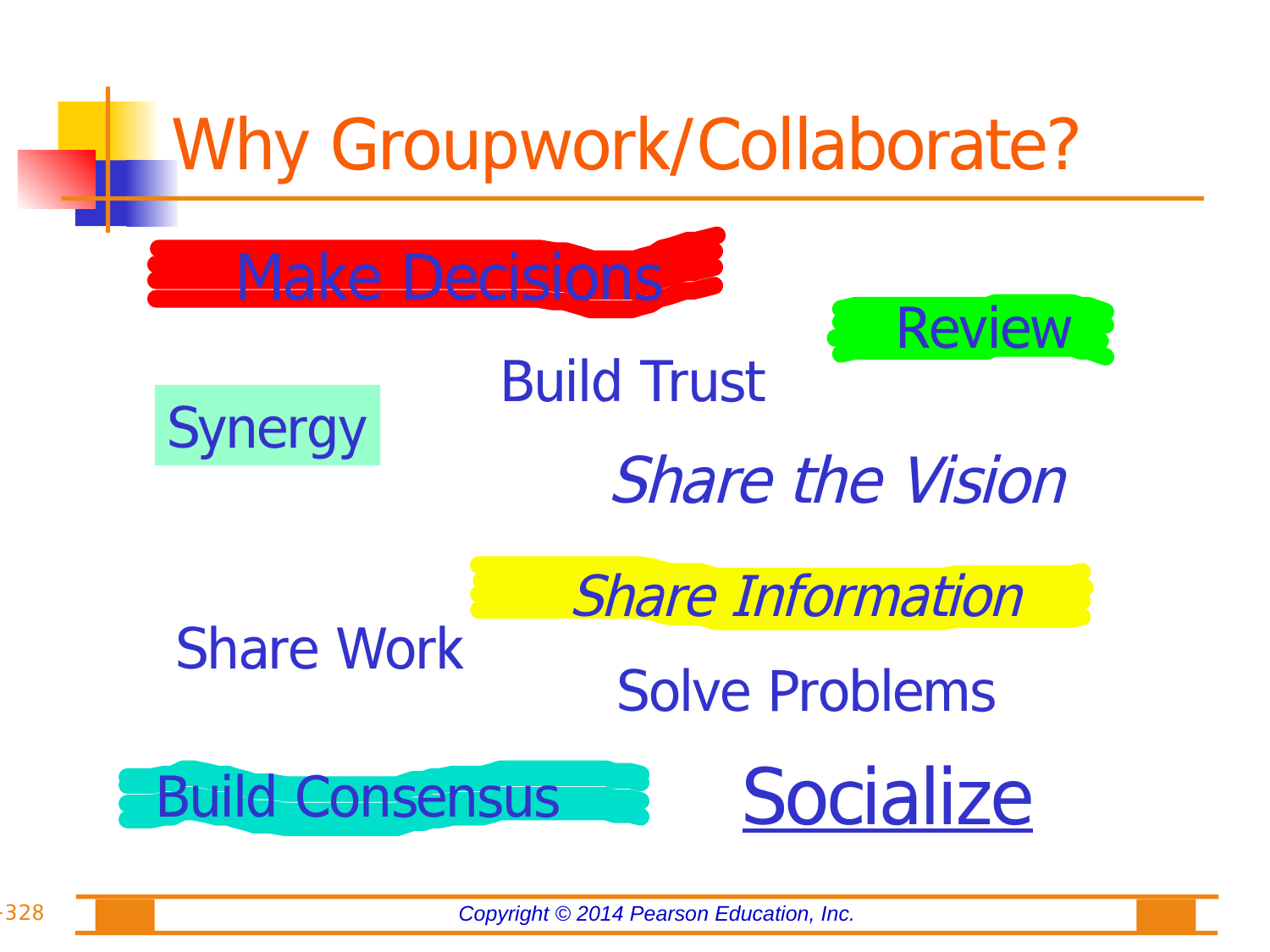

# Why Groupwork/Collaborate?
Make Decisions

Review

Build Trust

Synergy
Share the Vision
Share Information

Share Work

Solve Problems
Socialize
Build Consensus